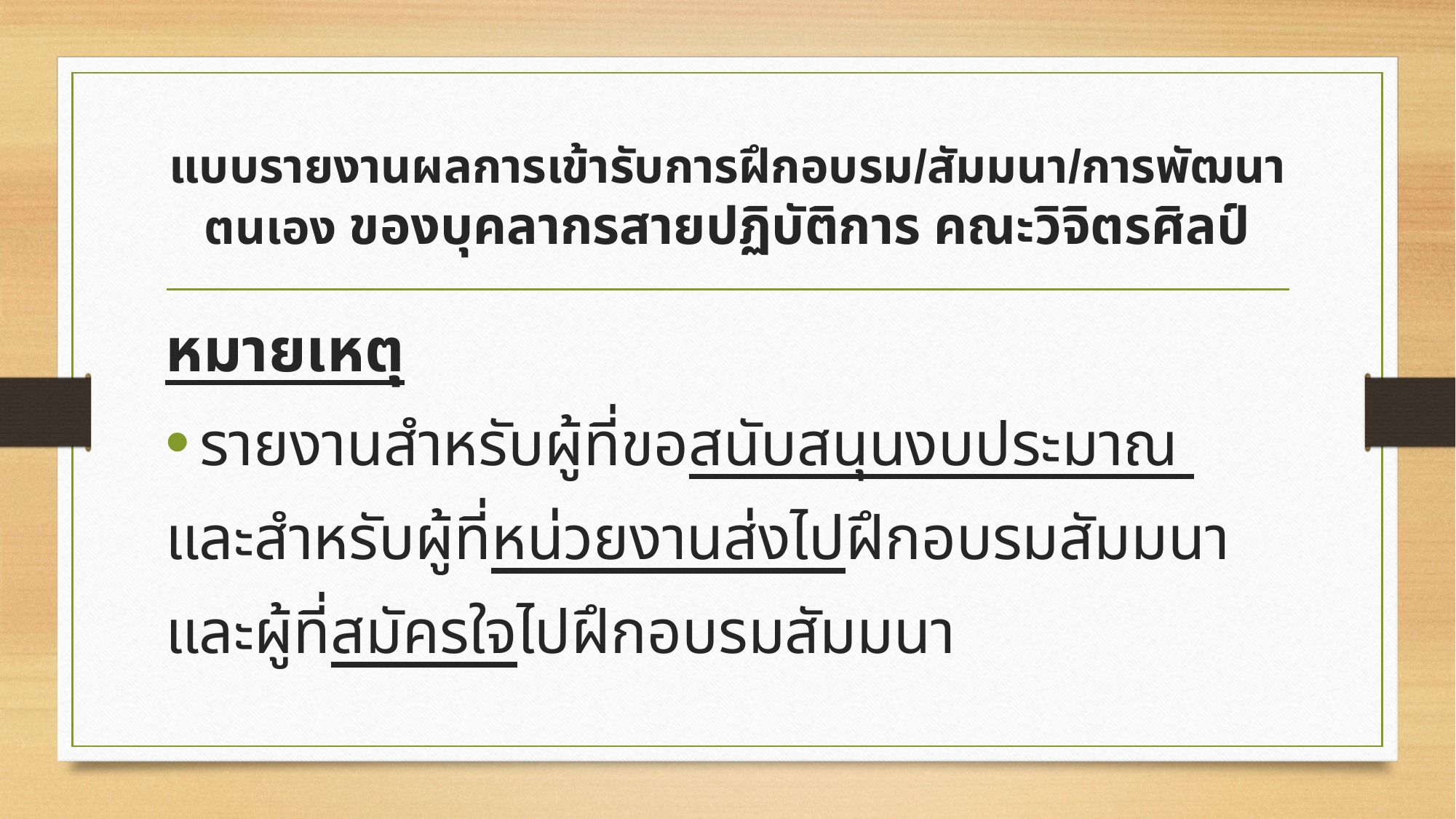

# แบบรายงานผลการเข้ารับการฝึกอบรม/สัมมนา/การพัฒนาตนเอง ของบุคลากรสายปฏิบัติการ คณะวิจิตรศิลป์
หมายเหตุ
รายงานสำหรับผู้ที่ขอสนับสนุนงบประมาณ
และสำหรับผู้ที่หน่วยงานส่งไปฝึกอบรมสัมมนา
และผู้ที่สมัครใจไปฝึกอบรมสัมมนา